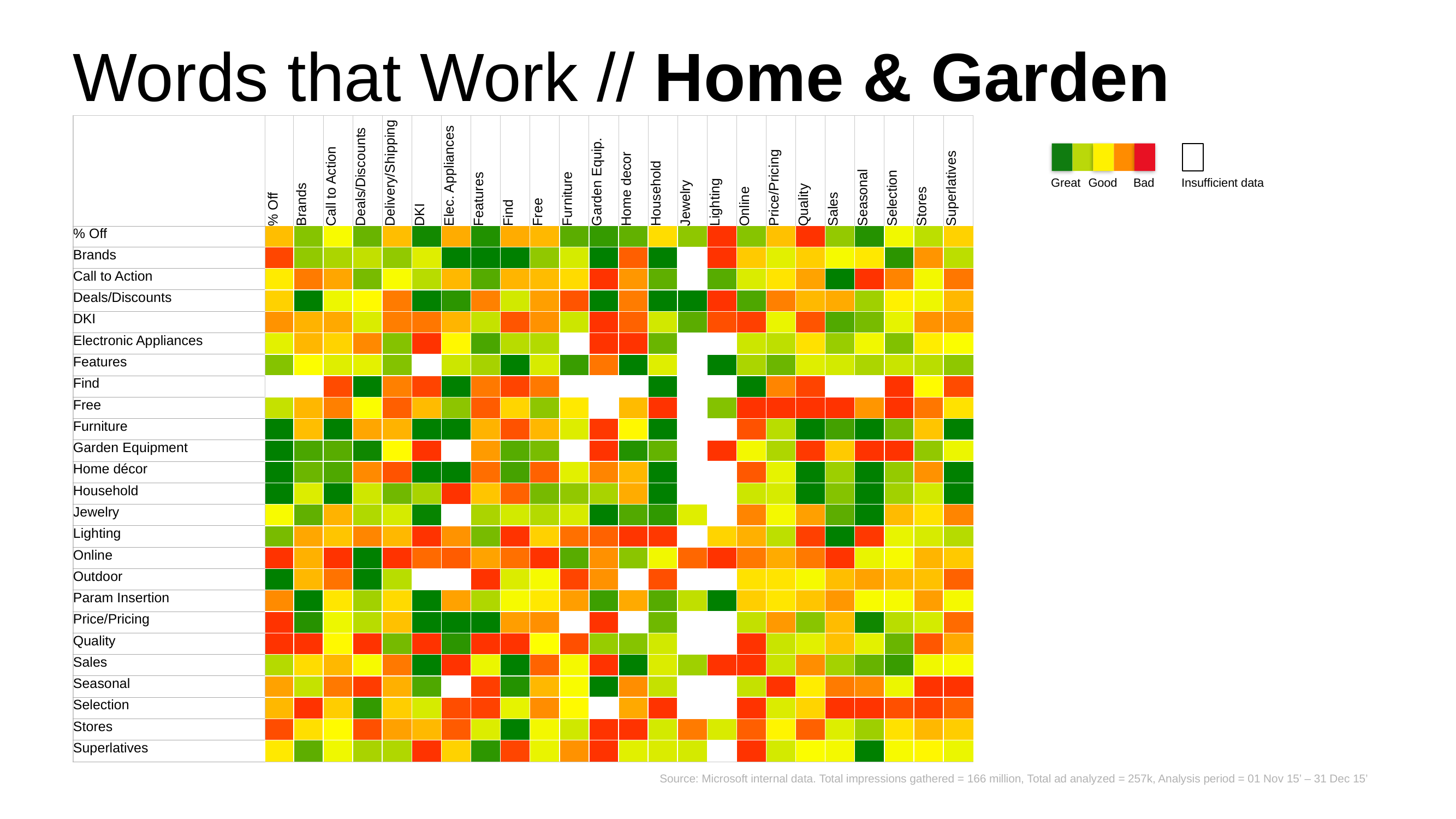

# Words that Work // Home & Garden
|  | % Off | Brands | Call to Action | Deals/Discounts | Delivery/Shipping | DKI | Elec. Appliances | Features | Find | Free | Furniture | Garden Equip. | Home decor | Household | Jewelry | Lighting | Online | Price/Pricing | Quality | Sales | Seasonal | Selection | Stores | Superlatives |
| --- | --- | --- | --- | --- | --- | --- | --- | --- | --- | --- | --- | --- | --- | --- | --- | --- | --- | --- | --- | --- | --- | --- | --- | --- |
| % Off |  |  |  |  |  |  |  |  |  |  |  |  |  |  |  |  |  |  |  |  |  |  |  |  |
| Brands |  |  |  |  |  |  |  |  |  |  |  |  |  |  |  |  |  |  |  |  |  |  |  |  |
| Call to Action |  |  |  |  |  |  |  |  |  |  |  |  |  |  |  |  |  |  |  |  |  |  |  |  |
| Deals/Discounts |  |  |  |  |  |  |  |  |  |  |  |  |  |  |  |  |  |  |  |  |  |  |  |  |
| DKI |  |  |  |  |  |  |  |  |  |  |  |  |  |  |  |  |  |  |  |  |  |  |  |  |
| Electronic Appliances |  |  |  |  |  |  |  |  |  |  |  |  |  |  |  |  |  |  |  |  |  |  |  |  |
| Features |  |  |  |  |  |  |  |  |  |  |  |  |  |  |  |  |  |  |  |  |  |  |  |  |
| Find |  |  |  |  |  |  |  |  |  |  |  |  |  |  |  |  |  |  |  |  |  |  |  |  |
| Free |  |  |  |  |  |  |  |  |  |  |  |  |  |  |  |  |  |  |  |  |  |  |  |  |
| Furniture |  |  |  |  |  |  |  |  |  |  |  |  |  |  |  |  |  |  |  |  |  |  |  |  |
| Garden Equipment |  |  |  |  |  |  |  |  |  |  |  |  |  |  |  |  |  |  |  |  |  |  |  |  |
| Home décor |  |  |  |  |  |  |  |  |  |  |  |  |  |  |  |  |  |  |  |  |  |  |  |  |
| Household |  |  |  |  |  |  |  |  |  |  |  |  |  |  |  |  |  |  |  |  |  |  |  |  |
| Jewelry |  |  |  |  |  |  |  |  |  |  |  |  |  |  |  |  |  |  |  |  |  |  |  |  |
| Lighting |  |  |  |  |  |  |  |  |  |  |  |  |  |  |  |  |  |  |  |  |  |  |  |  |
| Online |  |  |  |  |  |  |  |  |  |  |  |  |  |  |  |  |  |  |  |  |  |  |  |  |
| Outdoor |  |  |  |  |  |  |  |  |  |  |  |  |  |  |  |  |  |  |  |  |  |  |  |  |
| Param Insertion |  |  |  |  |  |  |  |  |  |  |  |  |  |  |  |  |  |  |  |  |  |  |  |  |
| Price/Pricing |  |  |  |  |  |  |  |  |  |  |  |  |  |  |  |  |  |  |  |  |  |  |  |  |
| Quality |  |  |  |  |  |  |  |  |  |  |  |  |  |  |  |  |  |  |  |  |  |  |  |  |
| Sales |  |  |  |  |  |  |  |  |  |  |  |  |  |  |  |  |  |  |  |  |  |  |  |  |
| Seasonal |  |  |  |  |  |  |  |  |  |  |  |  |  |  |  |  |  |  |  |  |  |  |  |  |
| Selection |  |  |  |  |  |  |  |  |  |  |  |  |  |  |  |  |  |  |  |  |  |  |  |  |
| Stores |  |  |  |  |  |  |  |  |  |  |  |  |  |  |  |  |  |  |  |  |  |  |  |  |
| Superlatives |  |  |  |  |  |  |  |  |  |  |  |  |  |  |  |  |  |  |  |  |  |  |  |  |

Great
Good
Bad
Insufficient data
Source: Microsoft internal data. Total impressions gathered = 166 million, Total ad analyzed = 257k, Analysis period = 01 Nov 15’ – 31 Dec 15’